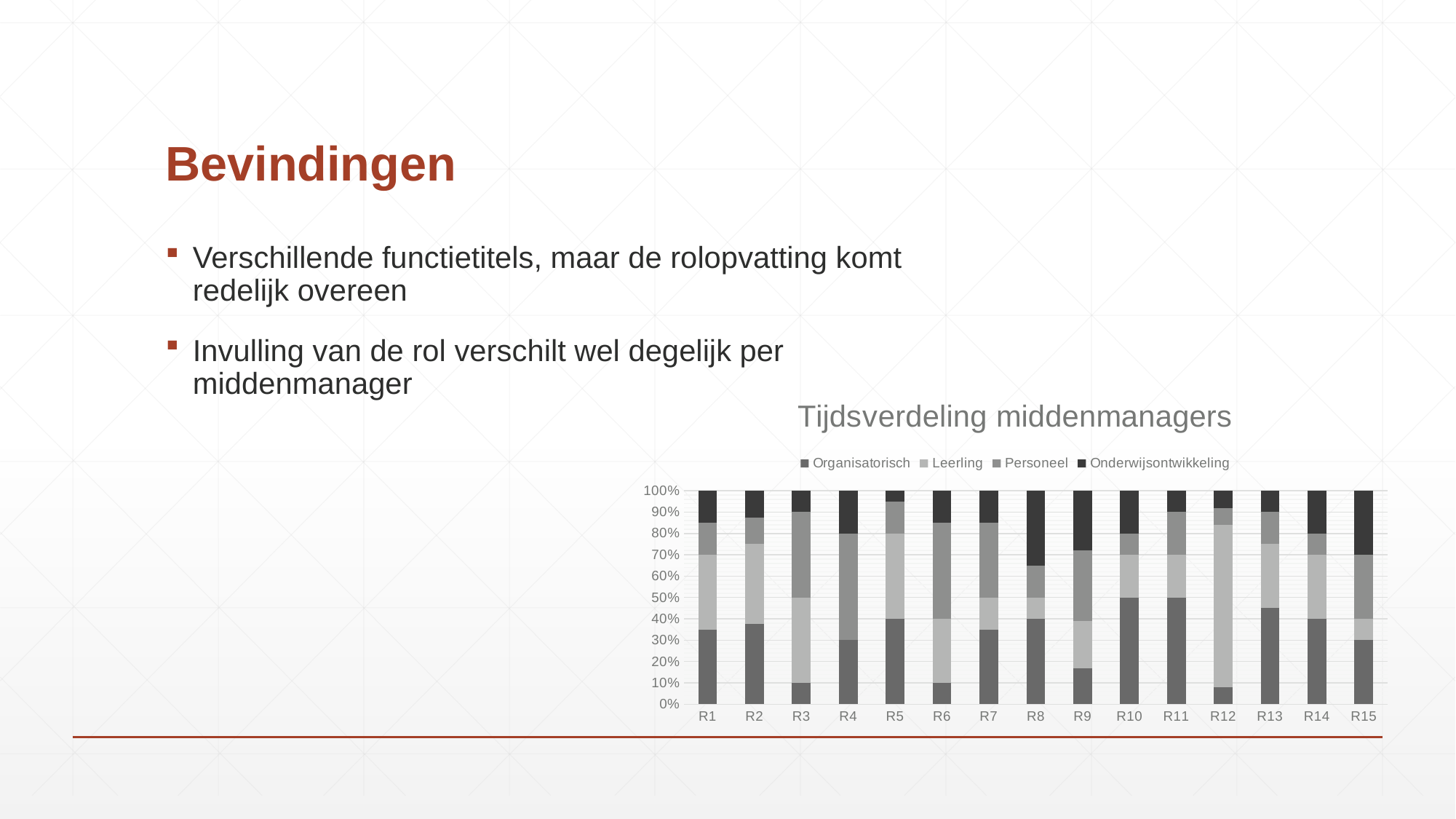

# Bevindingen
Verschillende functietitels, maar de rolopvatting komt redelijk overeen
Invulling van de rol verschilt wel degelijk per middenmanager

### Chart: Tijdsverdeling middenmanagers

| Category | Organisatorisch | Leerling | Personeel | Onderwijsontwikkeling |
|---|---|---|---|---|
| R1 | 35.0 | 35.0 | 15.0 | 15.0 |
| R2 | 37.5 | 37.5 | 12.5 | 12.5 |
| R3 | 10.0 | 40.0 | 40.0 | 10.0 |
| R4 | 30.0 | None | 50.0 | 20.0 |
| R5 | 40.0 | 40.0 | 15.0 | 5.0 |
| R6 | 10.0 | 30.0 | 45.0 | 15.0 |
| R7 | 35.0 | 15.0 | 35.0 | 15.0 |
| R8 | 40.0 | 10.0 | 15.0 | 35.0 |
| R9 | 15.0 | 20.0 | 30.0 | 25.0 |
| R10 | 50.0 | 20.0 | 10.0 | 20.0 |
| R11 | 50.0 | 20.0 | 20.0 | 10.0 |
| R12 | 8.0 | 76.0 | 8.0 | 8.0 |
| R13 | 45.0 | 30.0 | 15.0 | 10.0 |
| R14 | 40.0 | 30.0 | 10.0 | 20.0 |
| R15 | 30.0 | 10.0 | 30.0 | 30.0 |